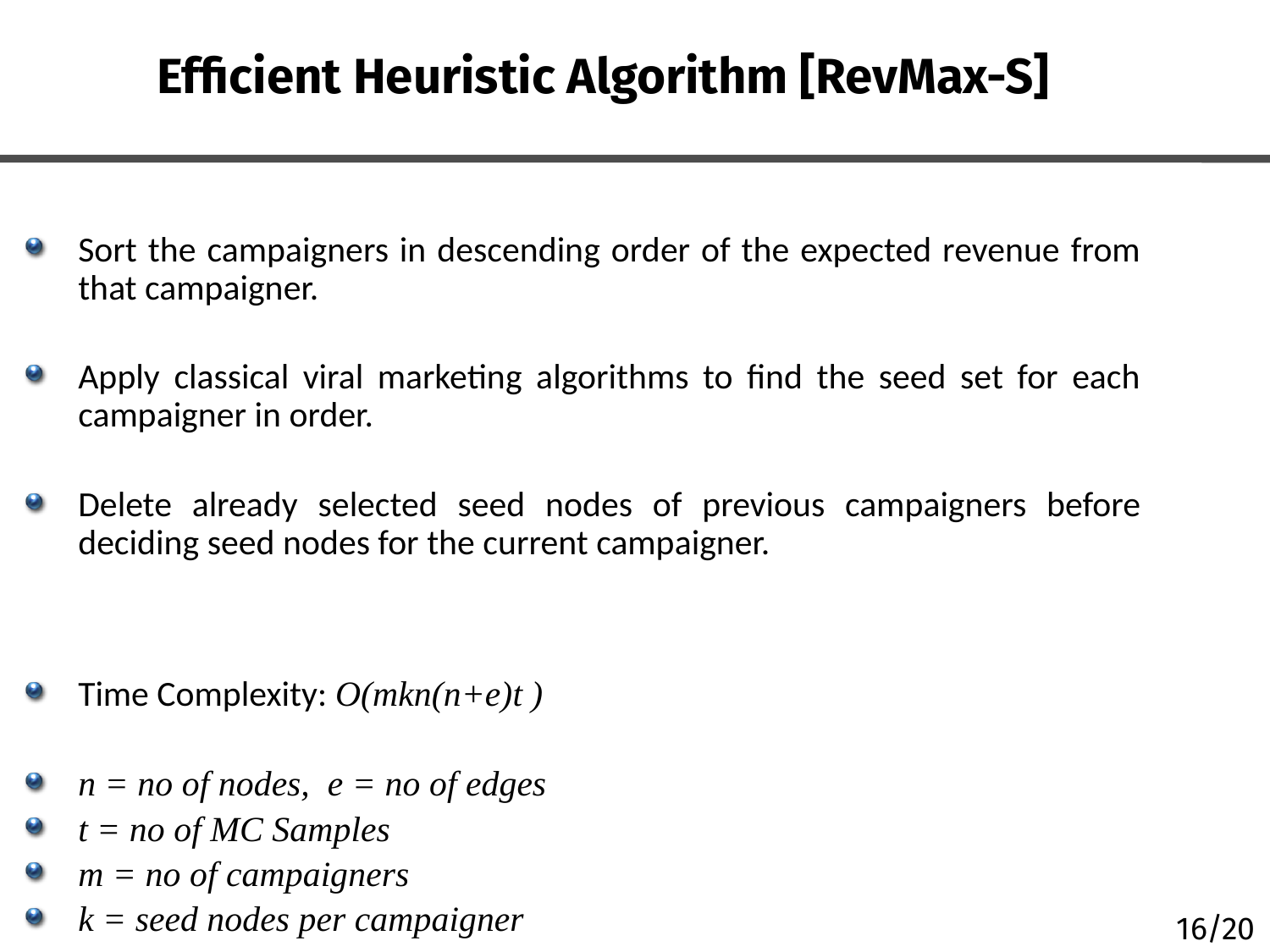

# Efficient Heuristic Algorithm [RevMax-S]

Sort the campaigners in descending order of the expected revenue from that campaigner.

Apply classical viral marketing algorithms to find the seed set for each campaigner in order.

Delete already selected seed nodes of previous campaigners before deciding seed nodes for the current campaigner.

Time Complexity: O(mkn(n+e)t )

n = no of nodes,  e = no of edges
t = no of MC Samples
m = no of campaigners
k = seed nodes per campaigner

16/20